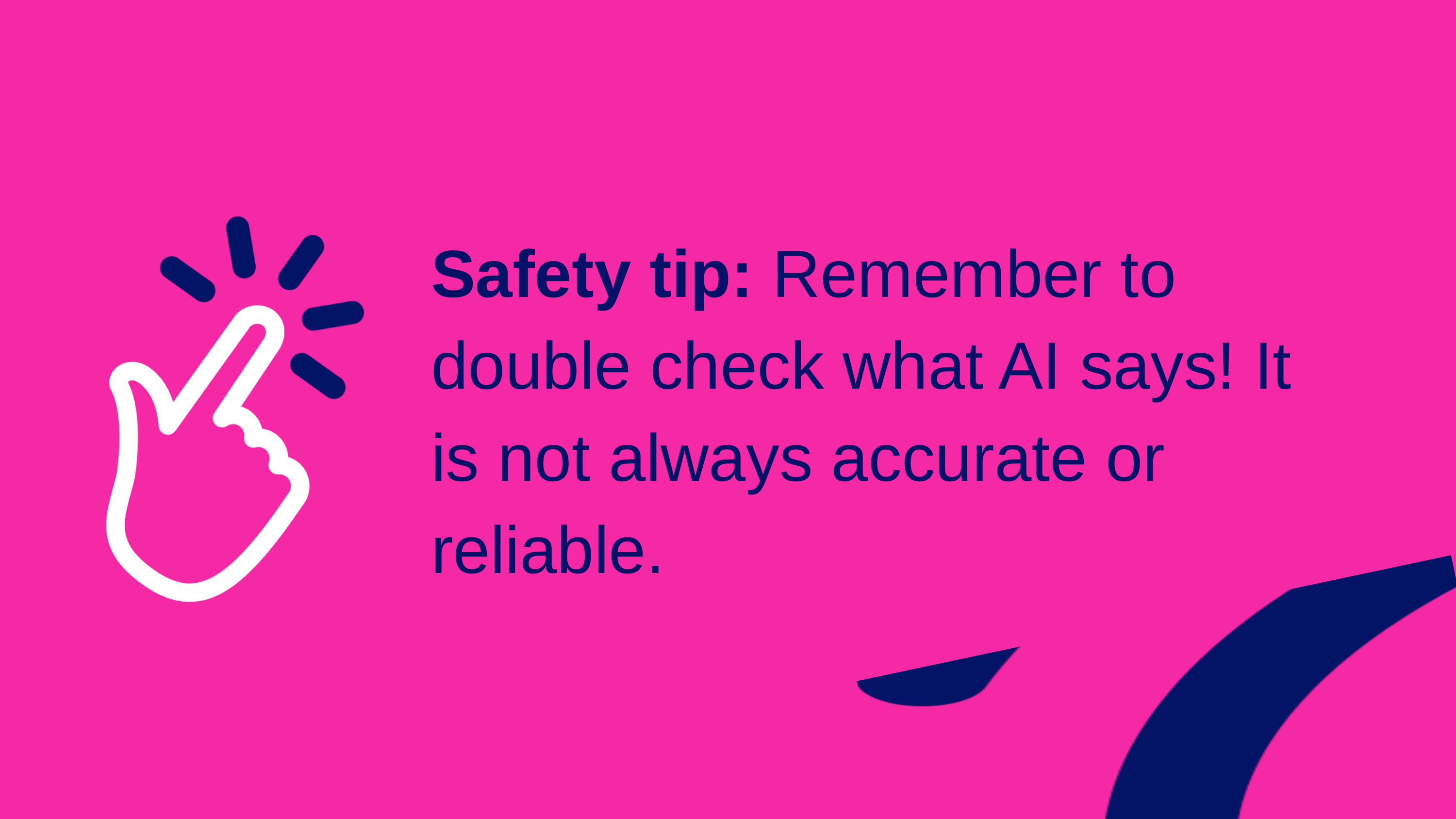

Safety tip: Remember to double check what AI says! It is not always accurate or reliable.